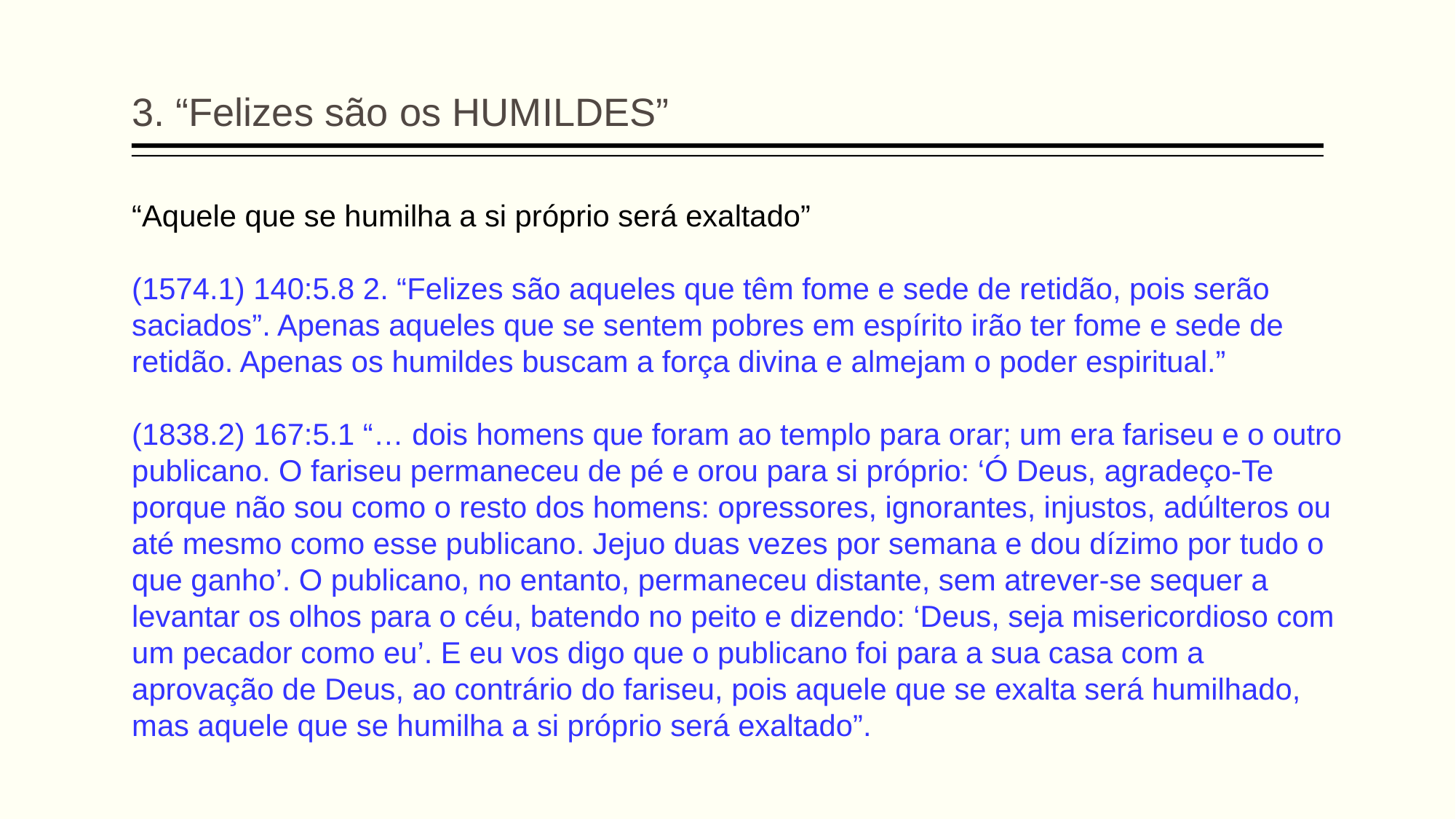

3. “Felizes são os HUMILDES”
“Aquele que se humilha a si próprio será exaltado”

(1574.1) 140:5.8 2. “Felizes são aqueles que têm fome e sede de retidão, pois serão saciados”. Apenas aqueles que se sentem pobres em espírito irão ter fome e sede de retidão. Apenas os humildes buscam a força divina e almejam o poder espiritual.”

(1838.2) 167:5.1 “… dois homens que foram ao templo para orar; um era fariseu e o outro publicano. O fariseu permaneceu de pé e orou para si próprio: ‘Ó Deus, agradeço-Te porque não sou como o resto dos homens: opressores, ignorantes, injustos, adúlteros ou até mesmo como esse publicano. Jejuo duas vezes por semana e dou dízimo por tudo o que ganho’. O publicano, no entanto, permaneceu distante, sem atrever-se sequer a levantar os olhos para o céu, batendo no peito e dizendo: ‘Deus, seja misericordioso com um pecador como eu’. E eu vos digo que o publicano foi para a sua casa com a aprovação de Deus, ao contrário do fariseu, pois aquele que se exalta será humilhado, mas aquele que se humilha a si próprio será exaltado”.